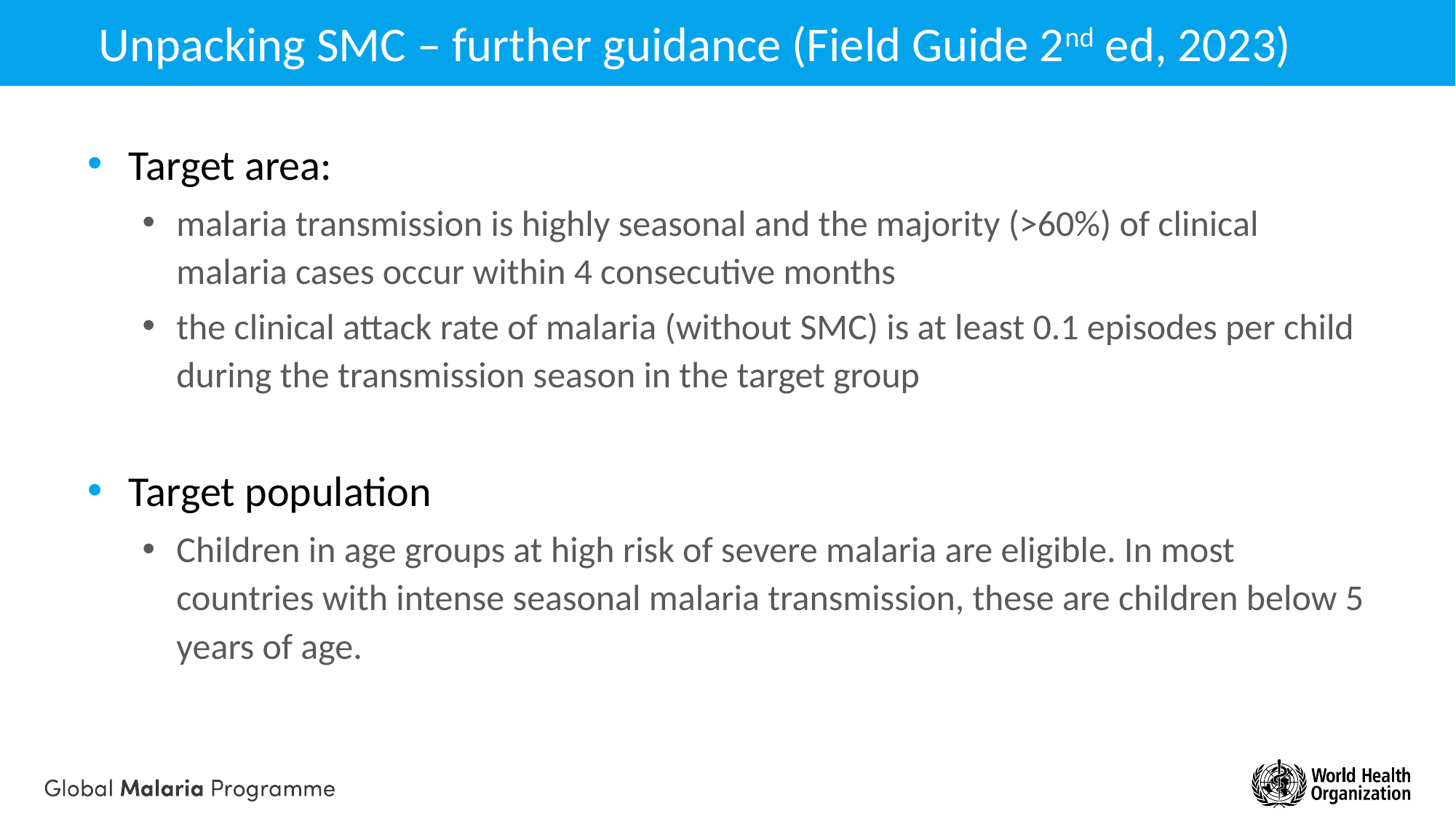

# Unpacking SMC – further guidance (Field Guide 2nd ed, 2023)
Target area:
malaria transmission is highly seasonal and the majority (>60%) of clinical malaria cases occur within 4 consecutive months
the clinical attack rate of malaria (without SMC) is at least 0.1 episodes per child during the transmission season in the target group

Target population
Children in age groups at high risk of severe malaria are eligible. In most countries with intense seasonal malaria transmission, these are children below 5 years of age.